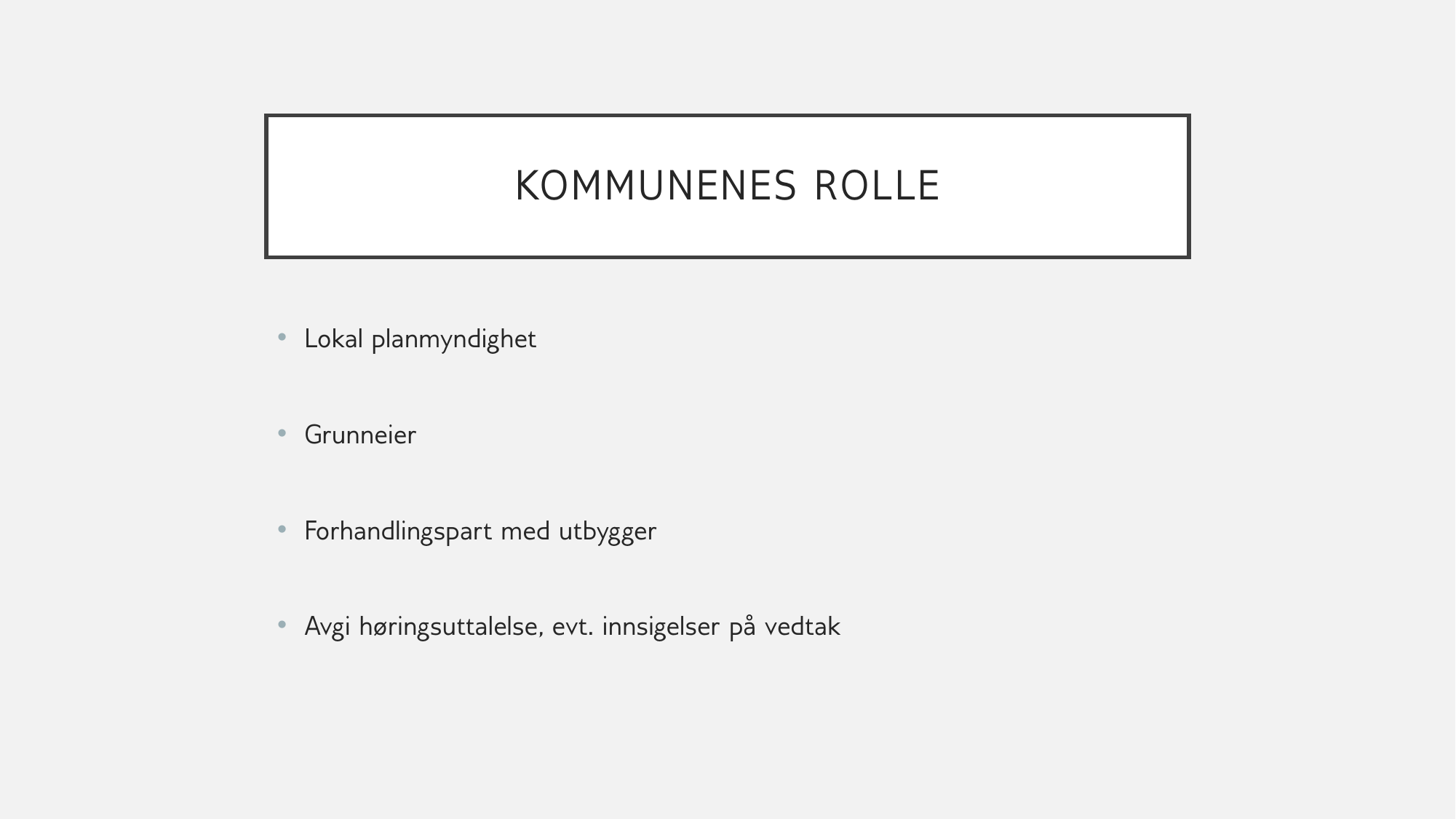

# Kommunenes rolle
Lokal planmyndighet

Grunneier

Forhandlingspart med utbygger

Avgi høringsuttalelse, evt. innsigelser på vedtak